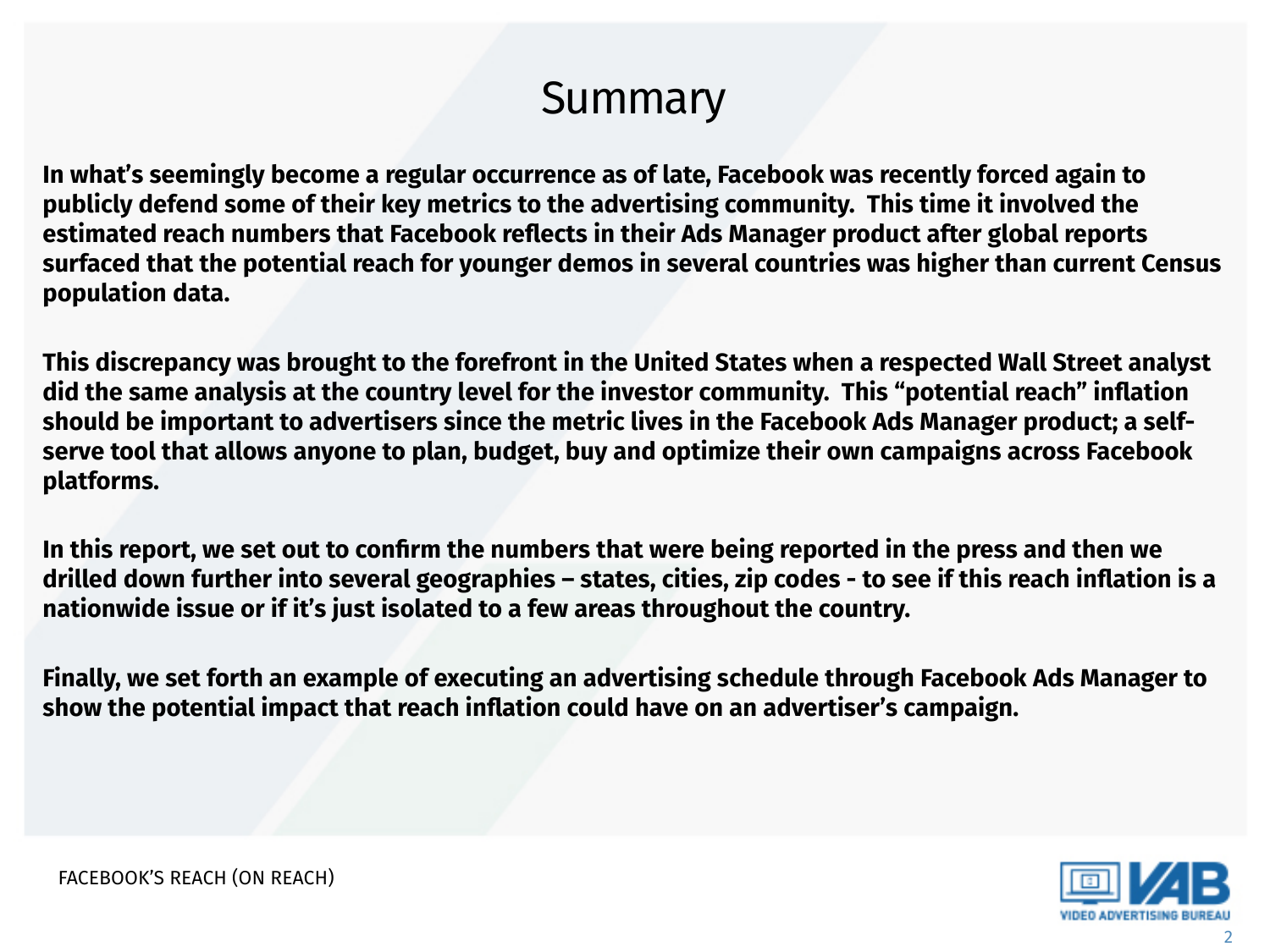

Summary
In what’s seemingly become a regular occurrence as of late, Facebook was recently forced again to publicly defend some of their key metrics to the advertising community.  This time it involved the estimated reach numbers that Facebook reflects in their Ads Manager product after global reports surfaced that the potential reach for younger demos in several countries was higher than current Census population data.

This discrepancy was brought to the forefront in the United States when a respected Wall Street analyst did the same analysis at the country level for the investor community.  This “potential reach” inflation should be important to advertisers since the metric lives in the Facebook Ads Manager product; a self-serve tool that allows anyone to plan, budget, buy and optimize their own campaigns across Facebook platforms.

In this report, we set out to confirm the numbers that were being reported in the press and then we drilled down further into several geographies – states, cities, zip codes - to see if this reach inflation is a nationwide issue or if it’s just isolated to a few areas throughout the country.

Finally, we set forth an example of executing an advertising schedule through Facebook Ads Manager to show the potential impact that reach inflation could have on an advertiser’s campaign.
FACEBOOK’S REACH (on Reach)